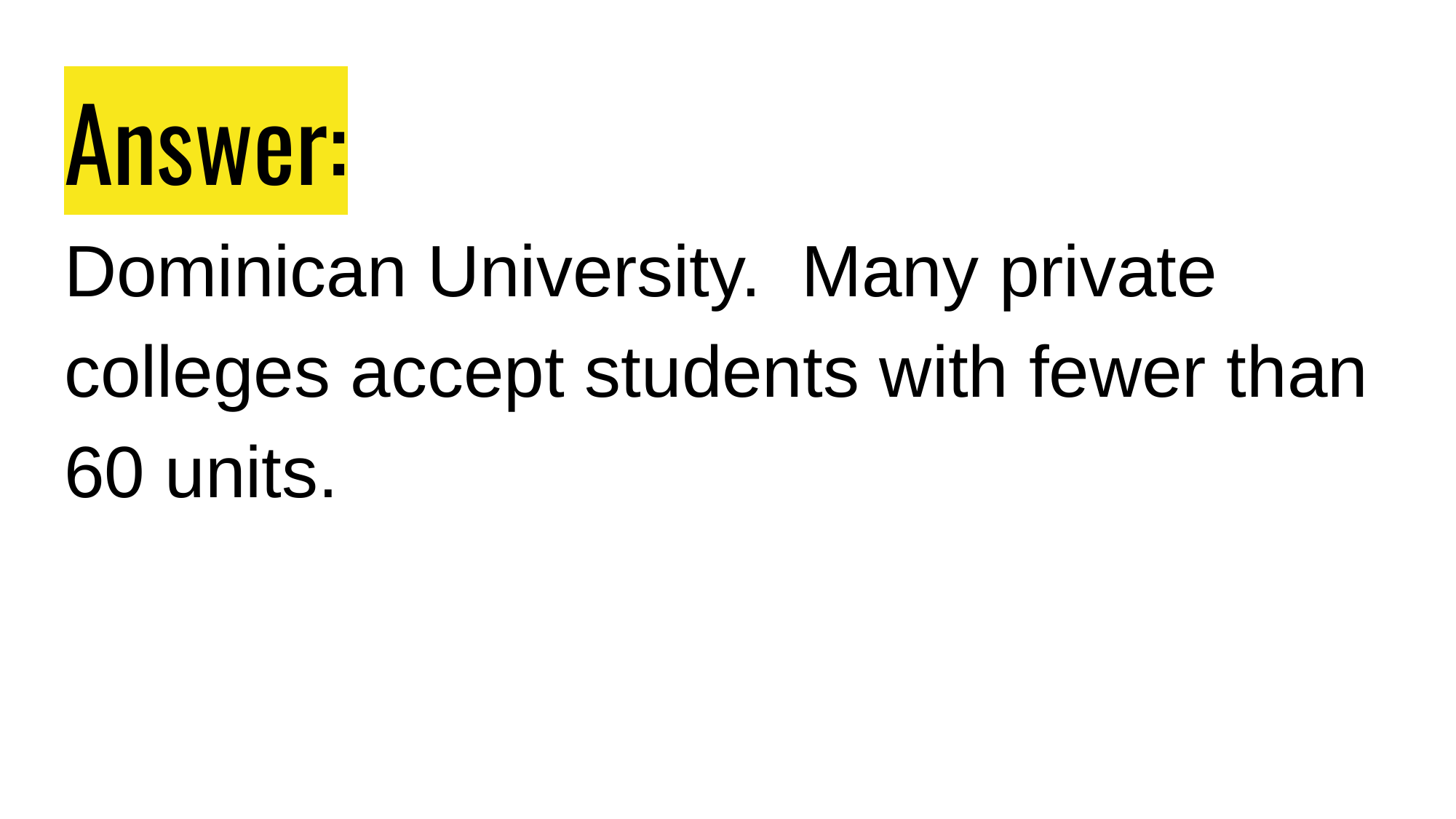

# Answer:
Dominican University.  Many private colleges accept students with fewer than 60 units.